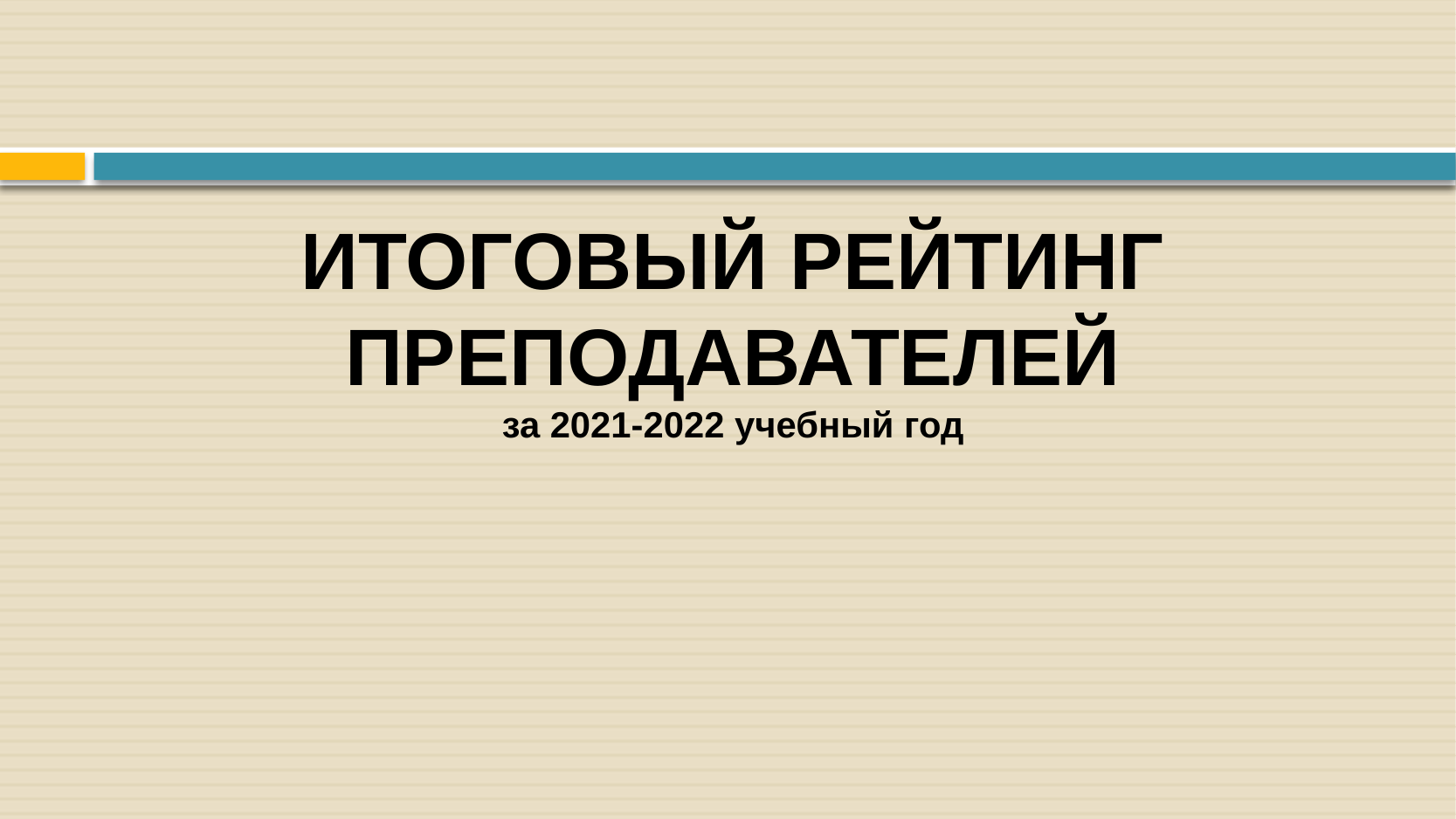

ИТОГОВЫЙ РЕЙТИНГ ПРЕПОДАВАТЕЛЕЙ
за 2021-2022 учебный год